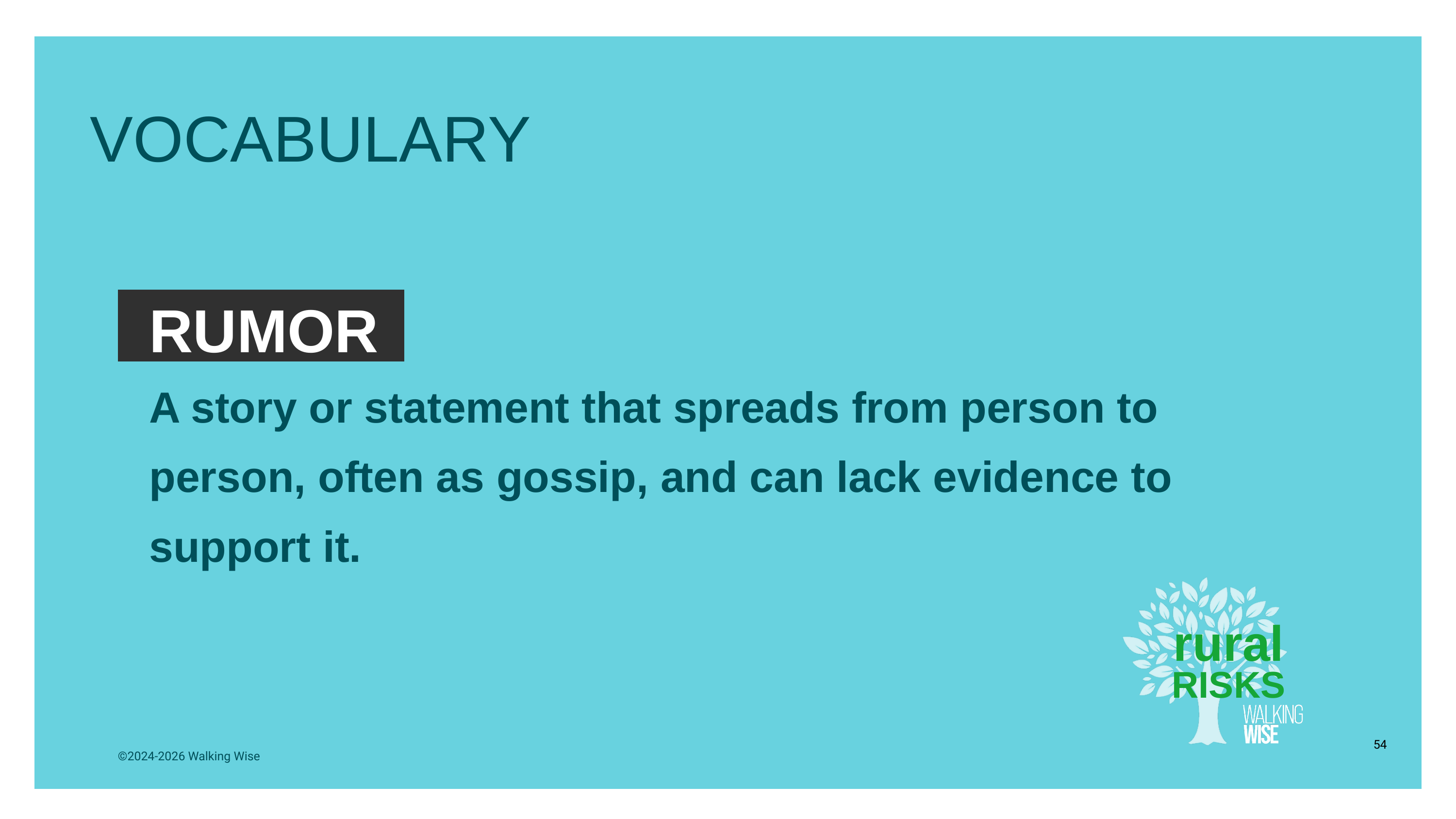

EDUCATON GUIDE
VOCABULARY
RUMOR

A story or statement that spreads from person to person, often as gossip, and can lack evidence to support it.

rural
RISKS

54
©2024-2026 Walking Wise
3